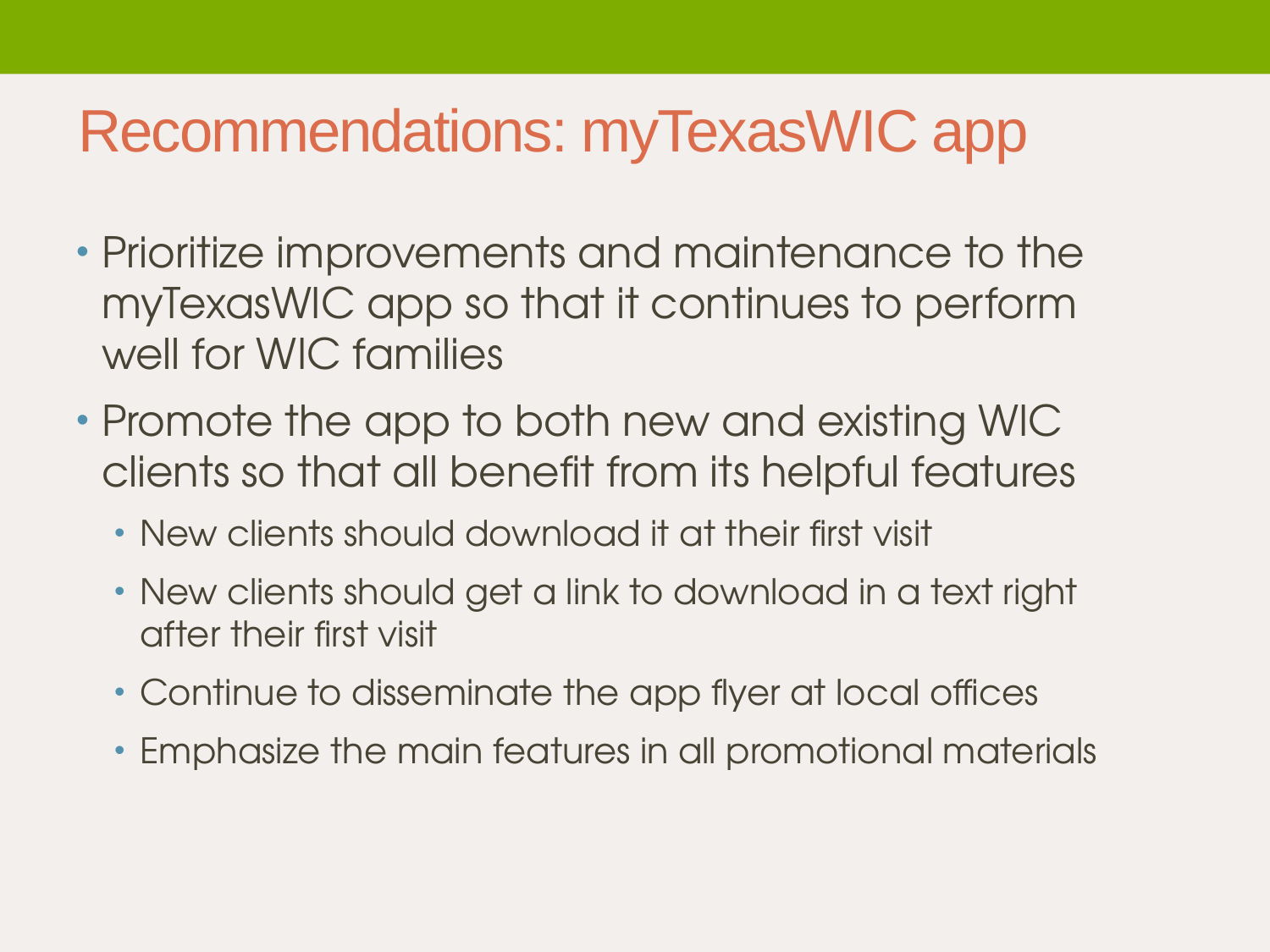

# Recommendations: myTexasWIC app
Prioritize improvements and maintenance to the myTexasWIC app so that it continues to perform well for WIC families
Promote the app to both new and existing WIC clients so that all benefit from its helpful features
New clients should download it at their first visit
New clients should get a link to download in a text right after their first visit
Continue to disseminate the app flyer at local offices
Emphasize the main features in all promotional materials